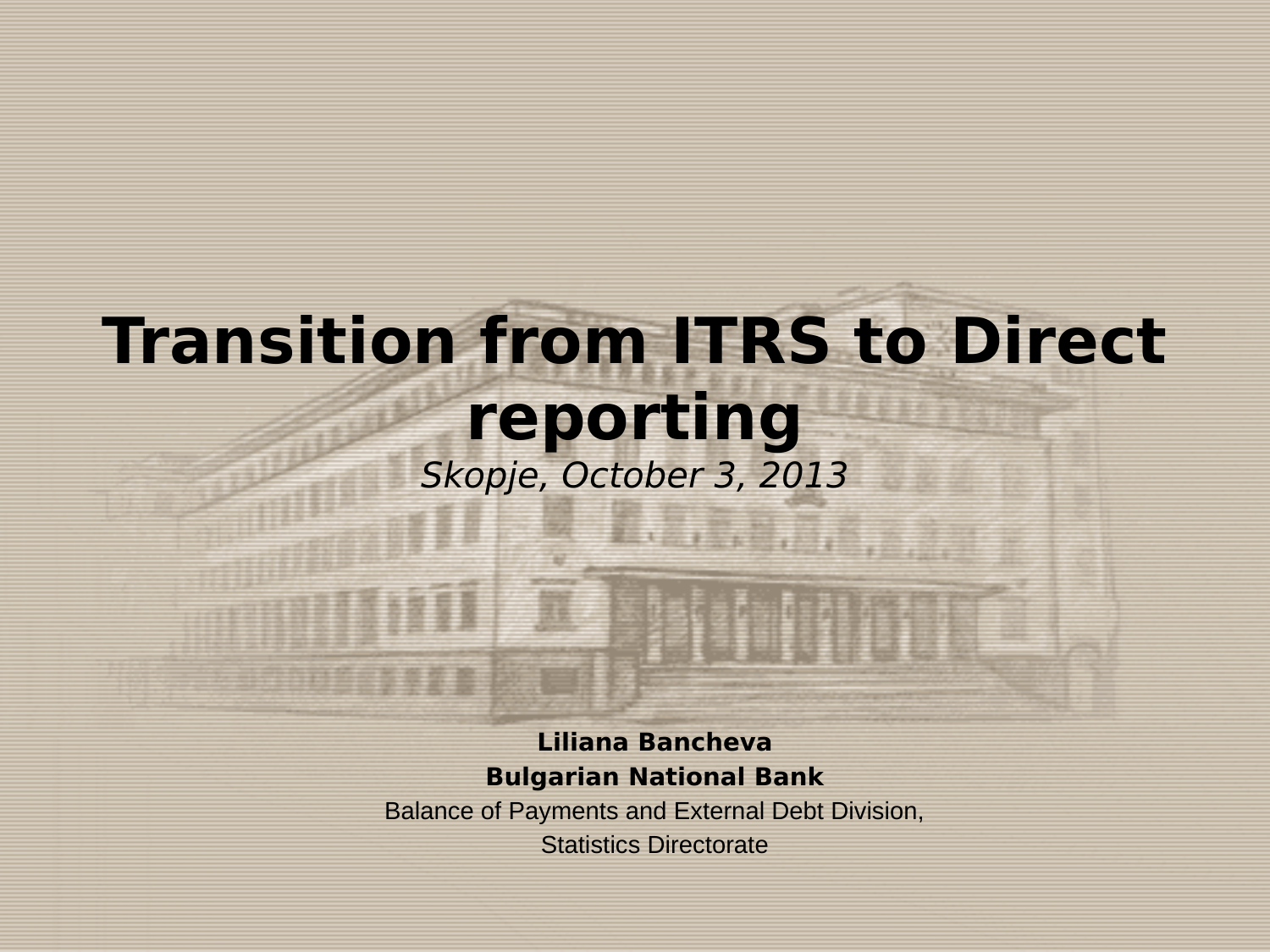

# Transition from ITRS to Direct reporting Skopje, October 3, 2013
Liliana Bancheva
Bulgarian National Bank
Balance of Payments and External Debt Division,
Statistics Directorate